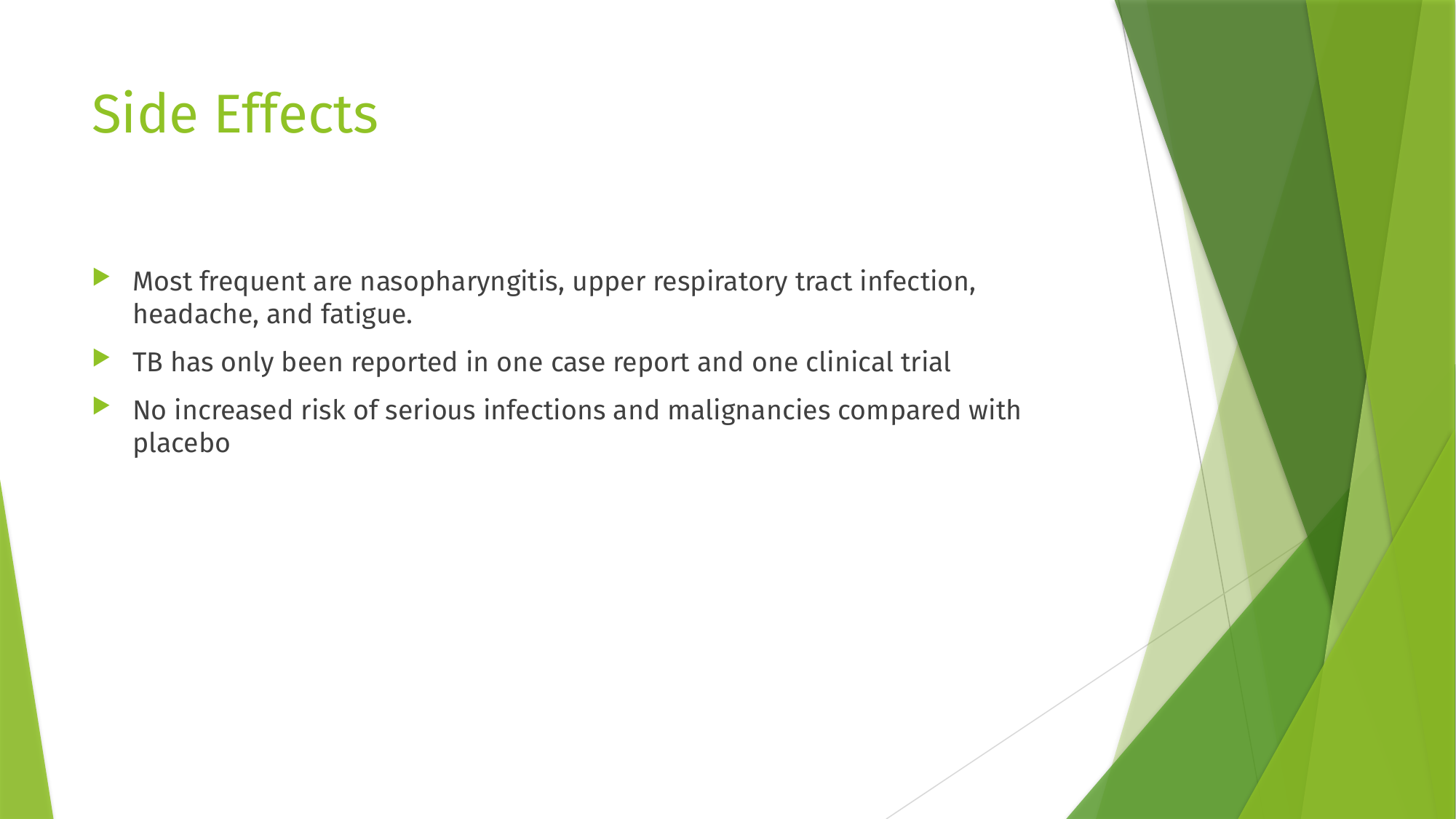

# Side Effects
Most frequent are nasopharyngitis, upper respiratory tract infection, headache, and fatigue.
TB has only been reported in one case report and one clinical trial
No increased risk of serious infections and malignancies compared with placebo